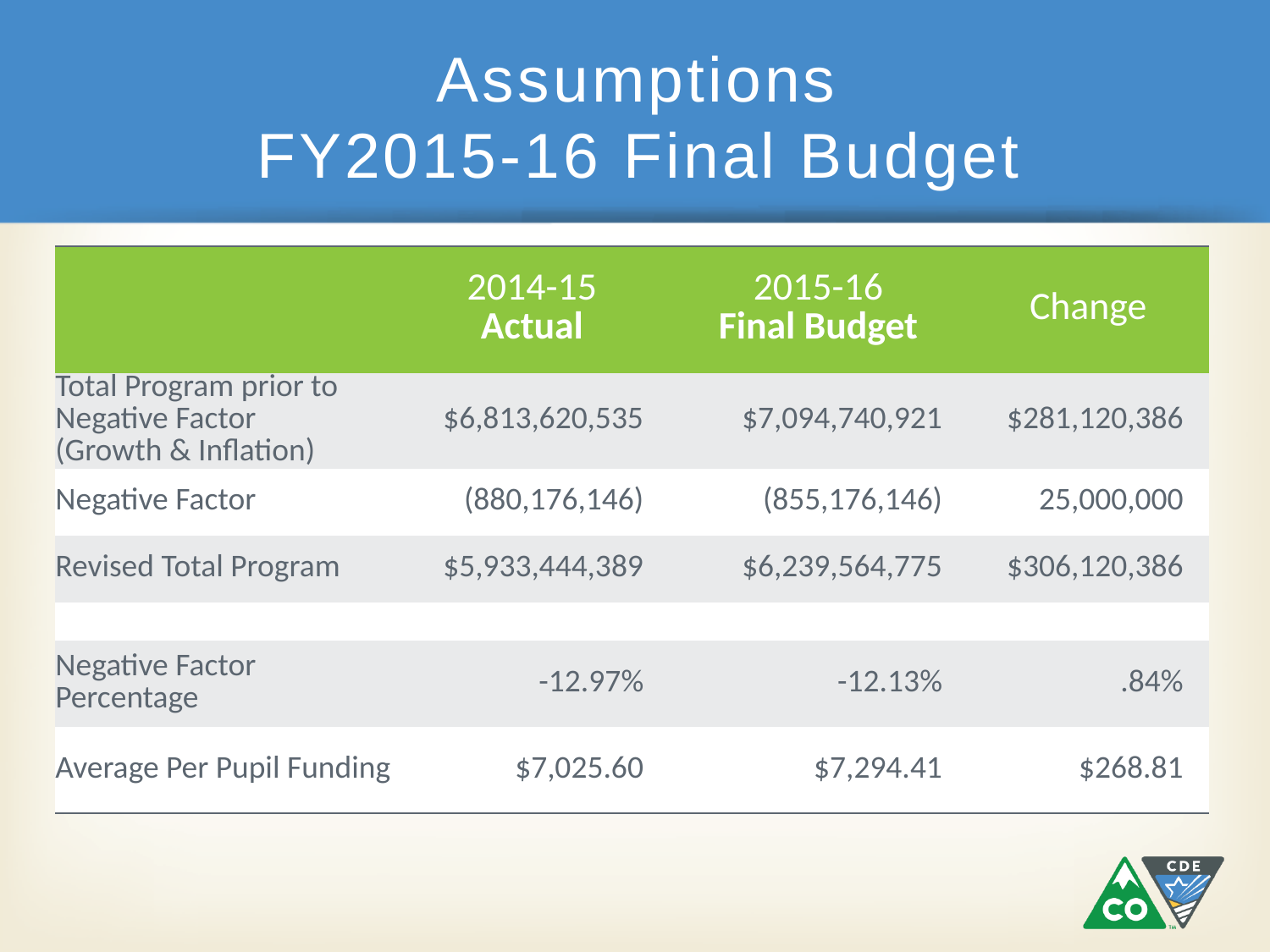

# Assumptions FY2015-16 Final Budget
|  | 2014-15 Actual | 2015-16 Final Budget | Change |
| --- | --- | --- | --- |
| Total Program prior to Negative Factor (Growth & Inflation) | $6,813,620,535 | $7,094,740,921 | $281,120,386 |
| Negative Factor | (880,176,146) | (855,176,146) | 25,000,000 |
| Revised Total Program | $5,933,444,389 | $6,239,564,775 | $306,120,386 |
|  |  |  |  |
| Negative Factor Percentage | -12.97% | -12.13% | .84% |
| Average Per Pupil Funding | $7,025.60 | $7,294.41 | $268.81 |